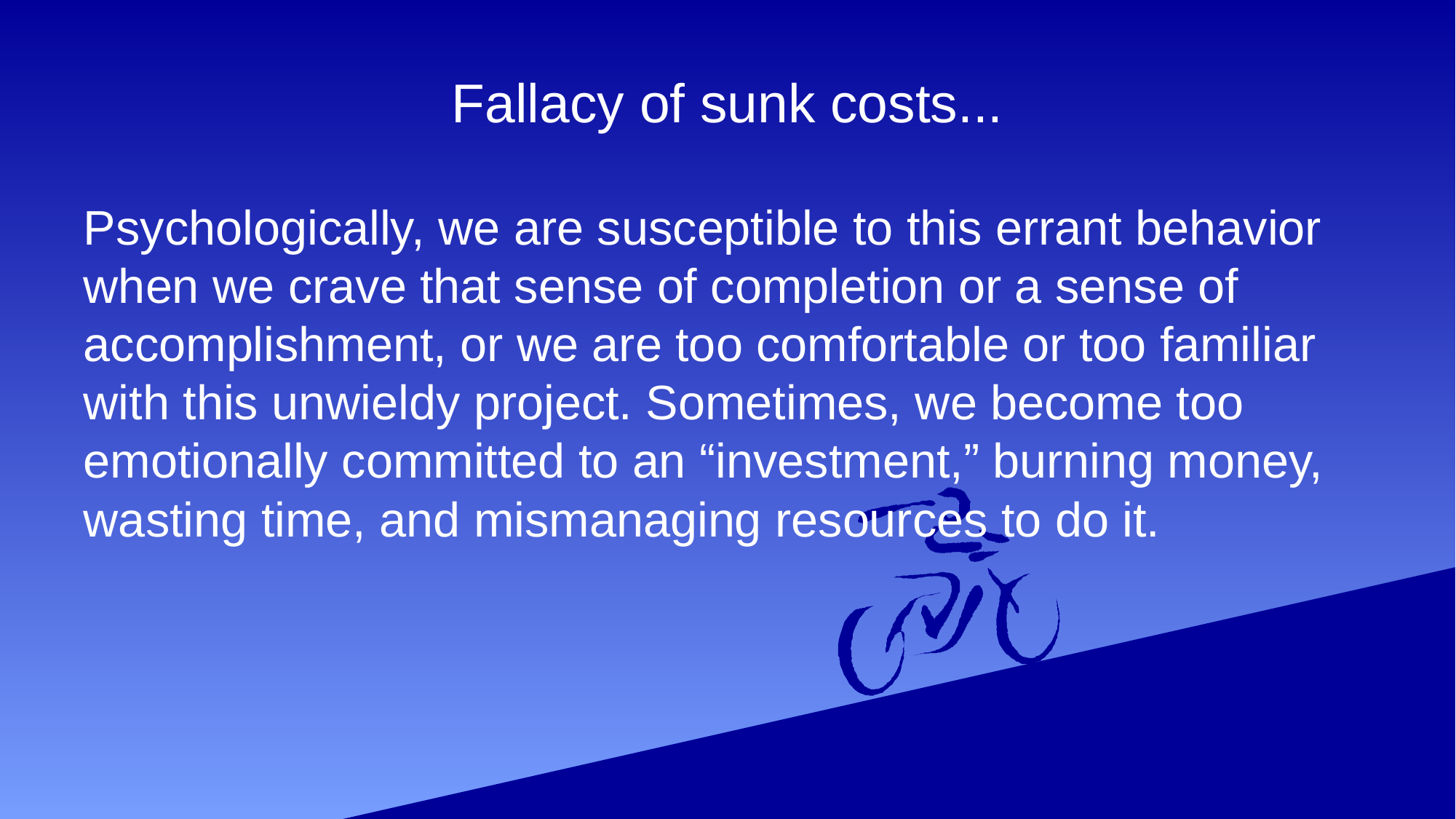

# Fallacy of sunk costs...
Psychologically, we are susceptible to this errant behavior when we crave that sense of completion or a sense of accomplishment, or we are too comfortable or too familiar with this unwieldy project. Sometimes, we become too emotionally committed to an “investment,” burning money, wasting time, and mismanaging resources to do it.